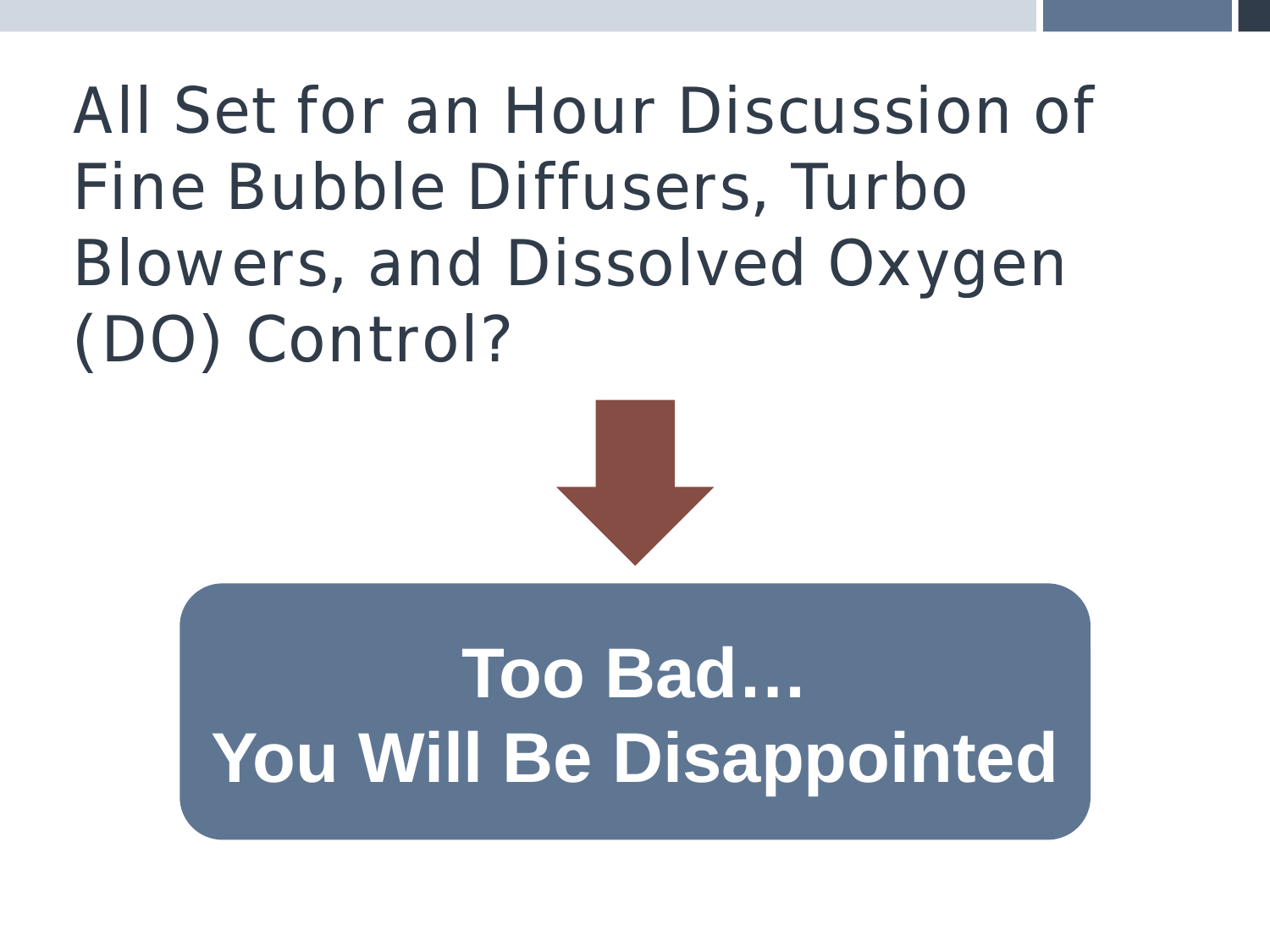

# All Set for an Hour Discussion of Fine Bubble Diffusers, Turbo Blowers, and Dissolved Oxygen (DO) Control?

Too Bad…
You Will Be Disappointed